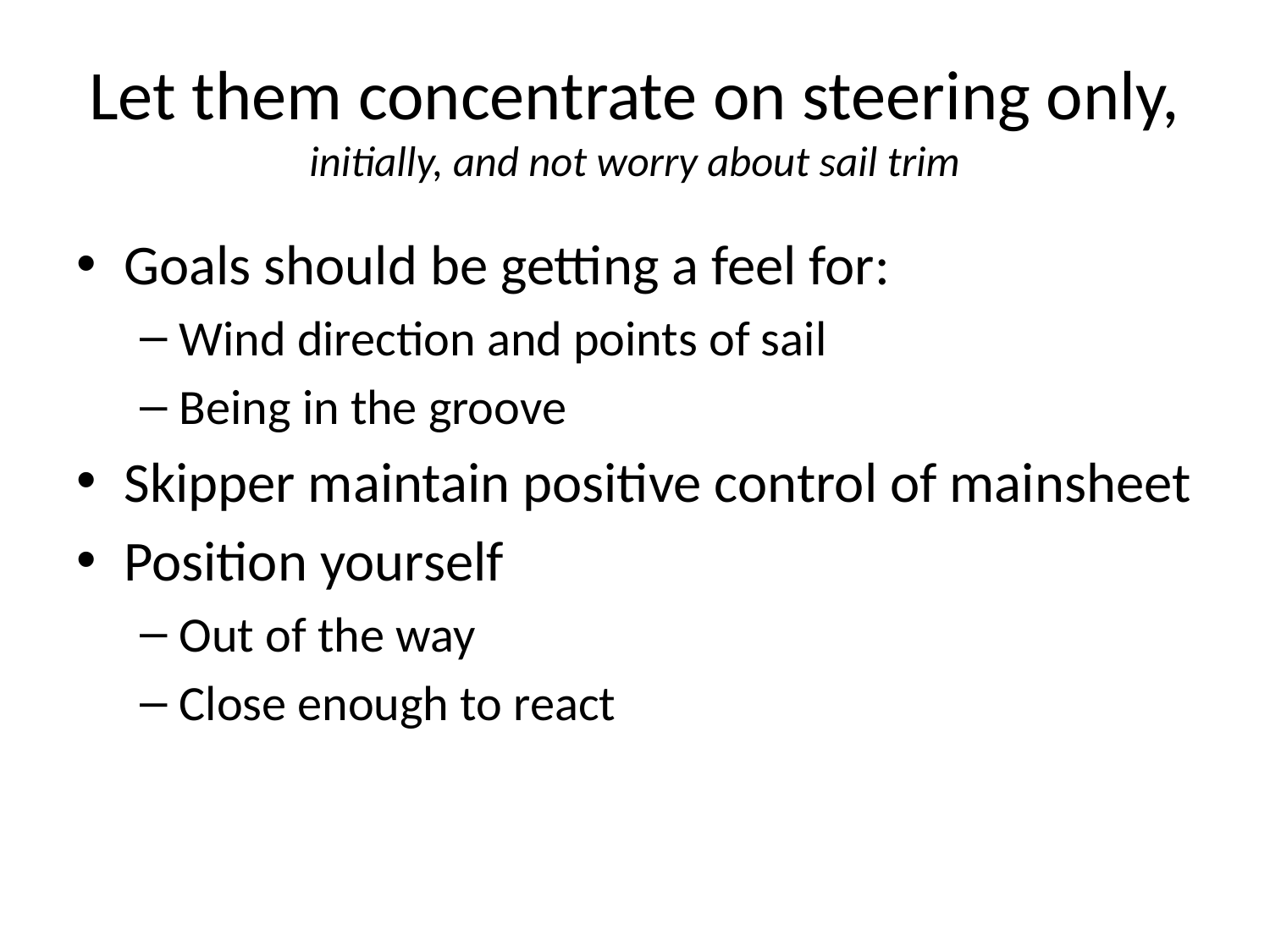

# Let them concentrate on steering only, initially, and not worry about sail trim
Goals should be getting a feel for:
Wind direction and points of sail
Being in the groove
Skipper maintain positive control of mainsheet
Position yourself
Out of the way
Close enough to react